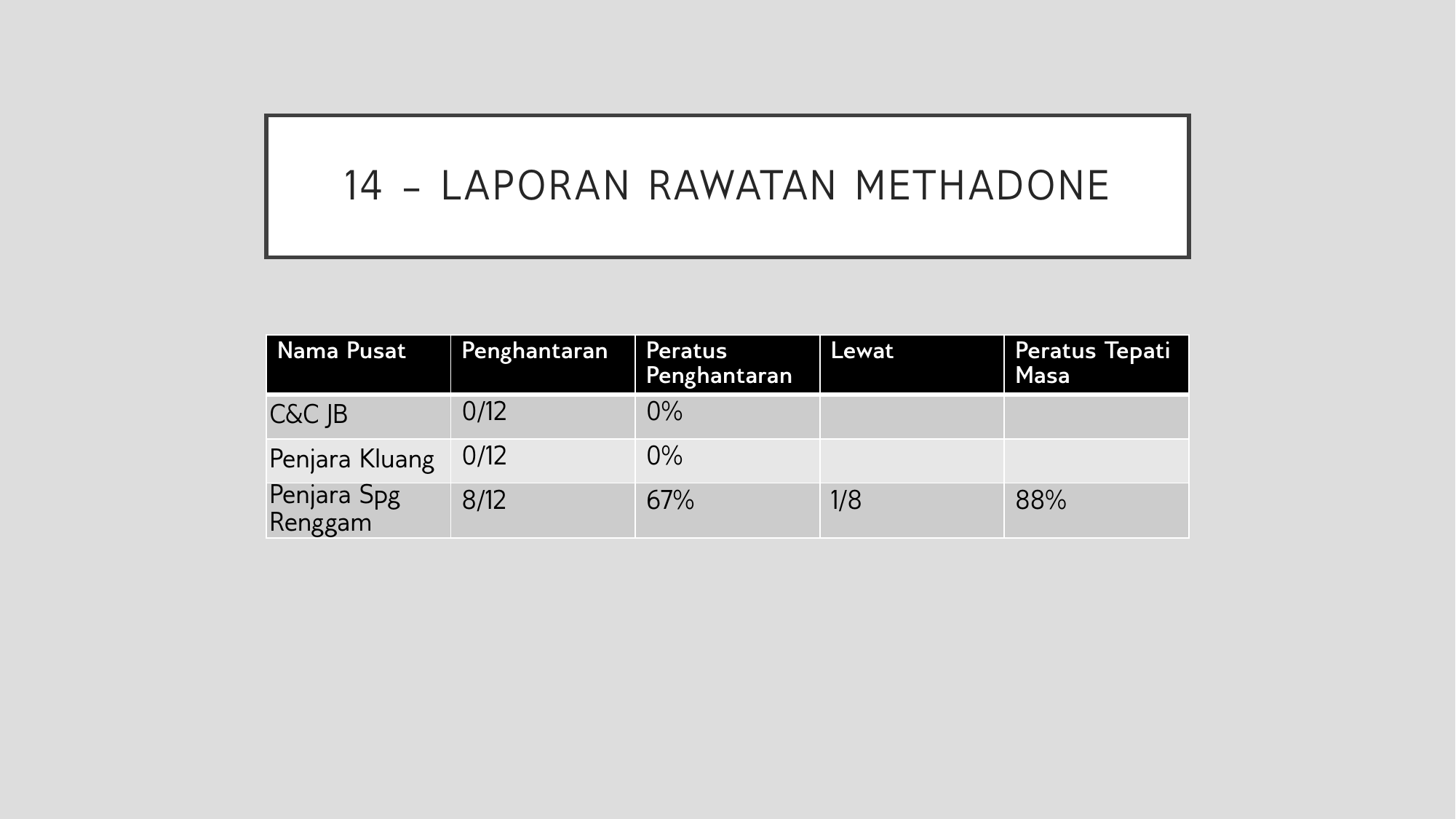

# 14 – LAPORAN RAWATAN METHADONE

| Nama Pusat | Penghantaran | Peratus Penghantaran | Lewat | Peratus Tepati Masa |
| --- | --- | --- | --- | --- |
| C&C JB | 0/12 | 0% |  |  |
| Penjara Kluang | 0/12 | 0% |  |  |
| Penjara Spg Renggam | 8/12 | 67% | 1/8 | 88% |